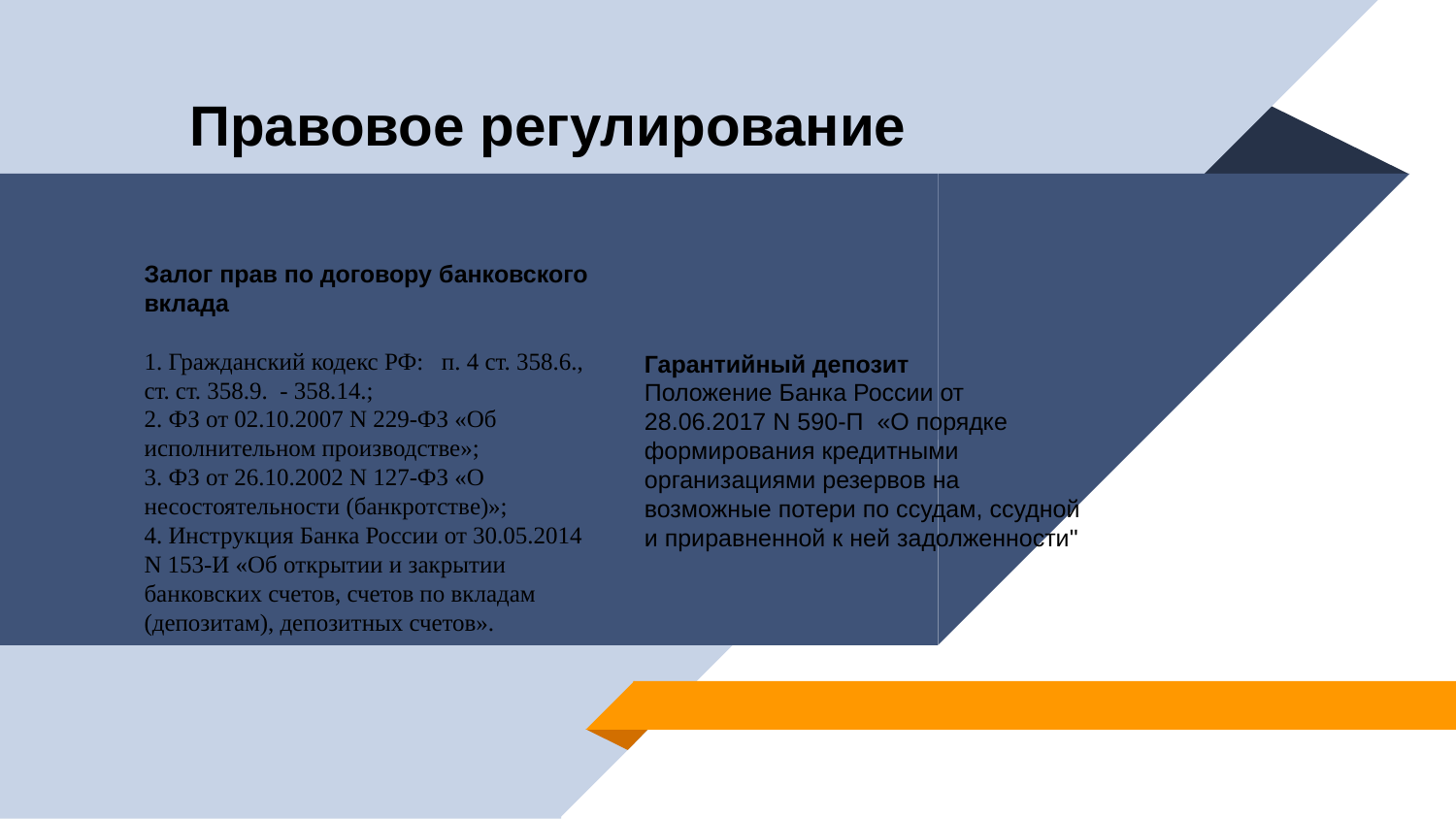

Правовое регулирование
Залог прав по договору банковского вклада

1. Гражданский кодекс РФ:   п. 4 ст. 358.6., ст. ст. 358.9.  - 358.14.;
2. ФЗ от 02.10.2007 N 229-ФЗ «Об исполнительном производстве»;
3. ФЗ от 26.10.2002 N 127-ФЗ «О несостоятельности (банкротстве)»;
4. Инструкция Банка России от 30.05.2014 N 153-И «Об открытии и закрытии банковских счетов, счетов по вкладам (депозитам), депозитных счетов».

Гарантийный депозит
Положение Банка России от 28.06.2017 N 590-П  «О порядке формирования кредитными организациями резервов на возможные потери по ссудам, ссудной и приравненной к ней задолженности"